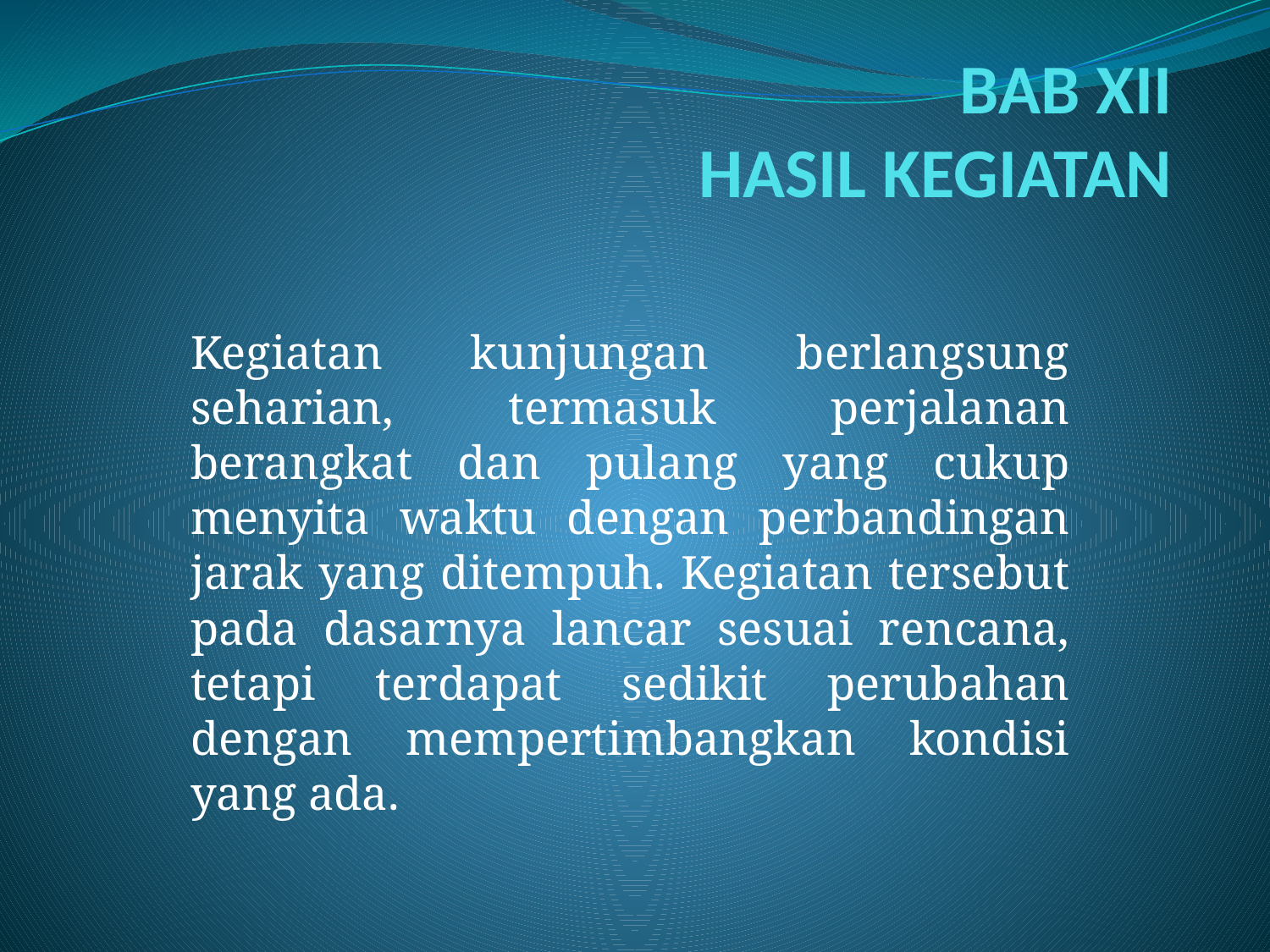

# BAB XII HASIL KEGIATAN
Kegiatan kunjungan berlangsung seharian, termasuk perjalanan berangkat dan pulang yang cukup menyita waktu dengan perbandingan jarak yang ditempuh. Kegiatan tersebut pada dasarnya lancar sesuai rencana, tetapi terdapat sedikit perubahan dengan mempertimbangkan kondisi yang ada.